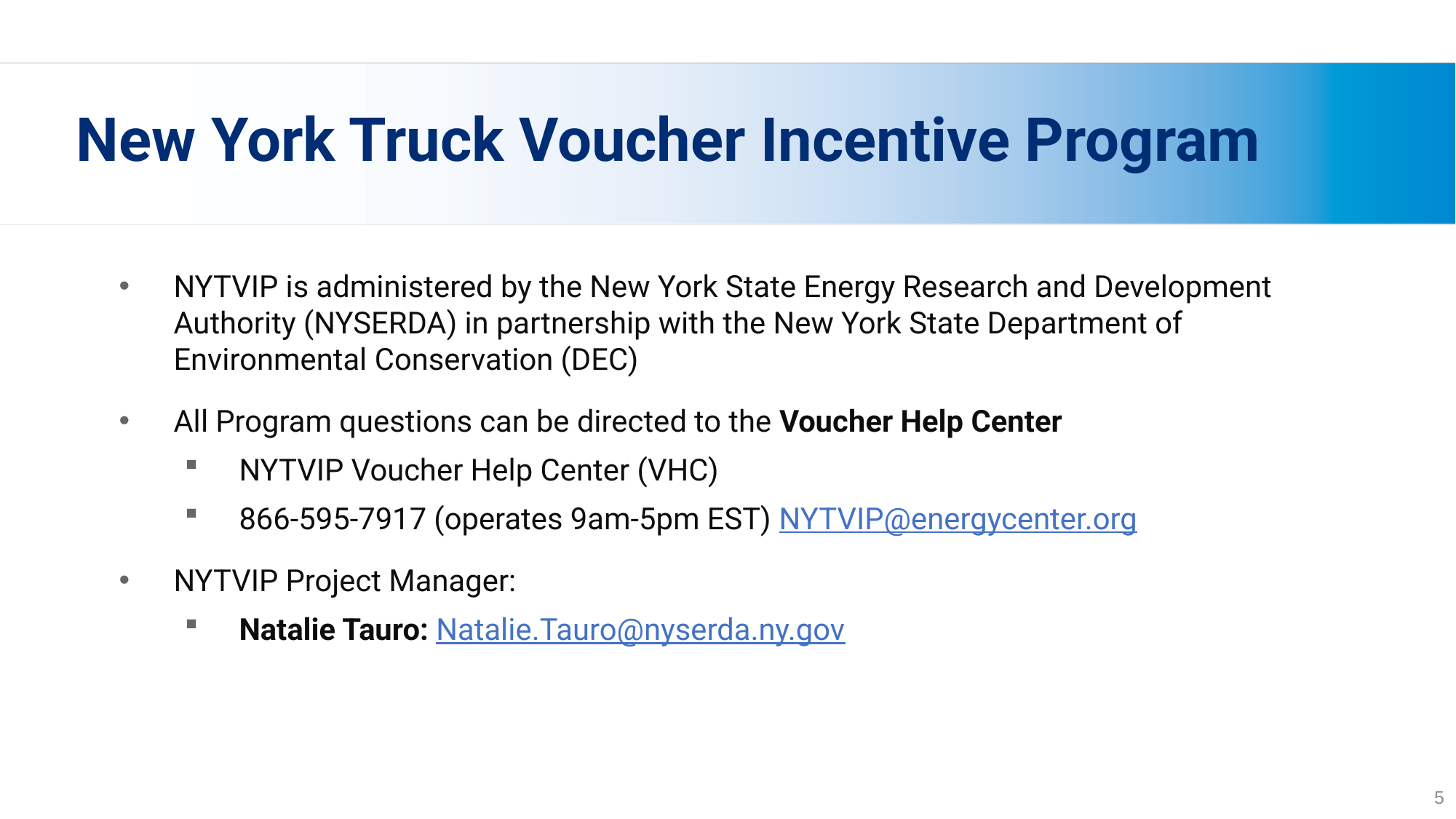

# New York Truck Voucher Incentive Program
NYTVIP is administered by the New York State Energy Research and Development Authority (NYSERDA) in partnership with the New York State Department of Environmental Conservation (DEC)
All Program questions can be directed to the Voucher Help Center
NYTVIP Voucher Help Center (VHC)
866-595-7917 (operates 9am-5pm EST) NYTVIP@energycenter.org
NYTVIP Project Manager:
Natalie Tauro: Natalie.Tauro@nyserda.ny.gov
5